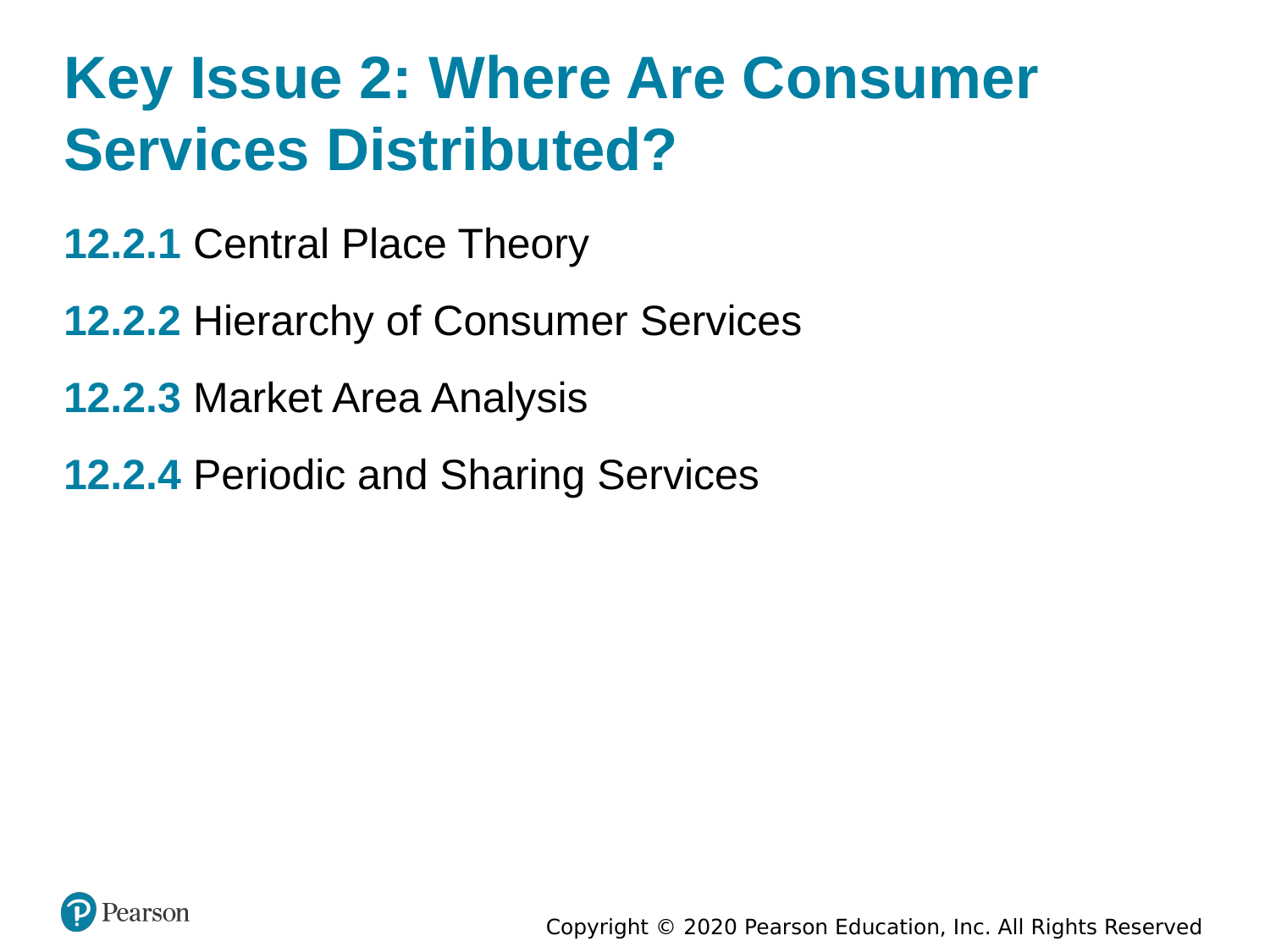

# Key Issue 2: Where Are Consumer Services Distributed?
12.2.1 Central Place Theory
12.2.2 Hierarchy of Consumer Services
12.2.3 Market Area Analysis
12.2.4 Periodic and Sharing Services